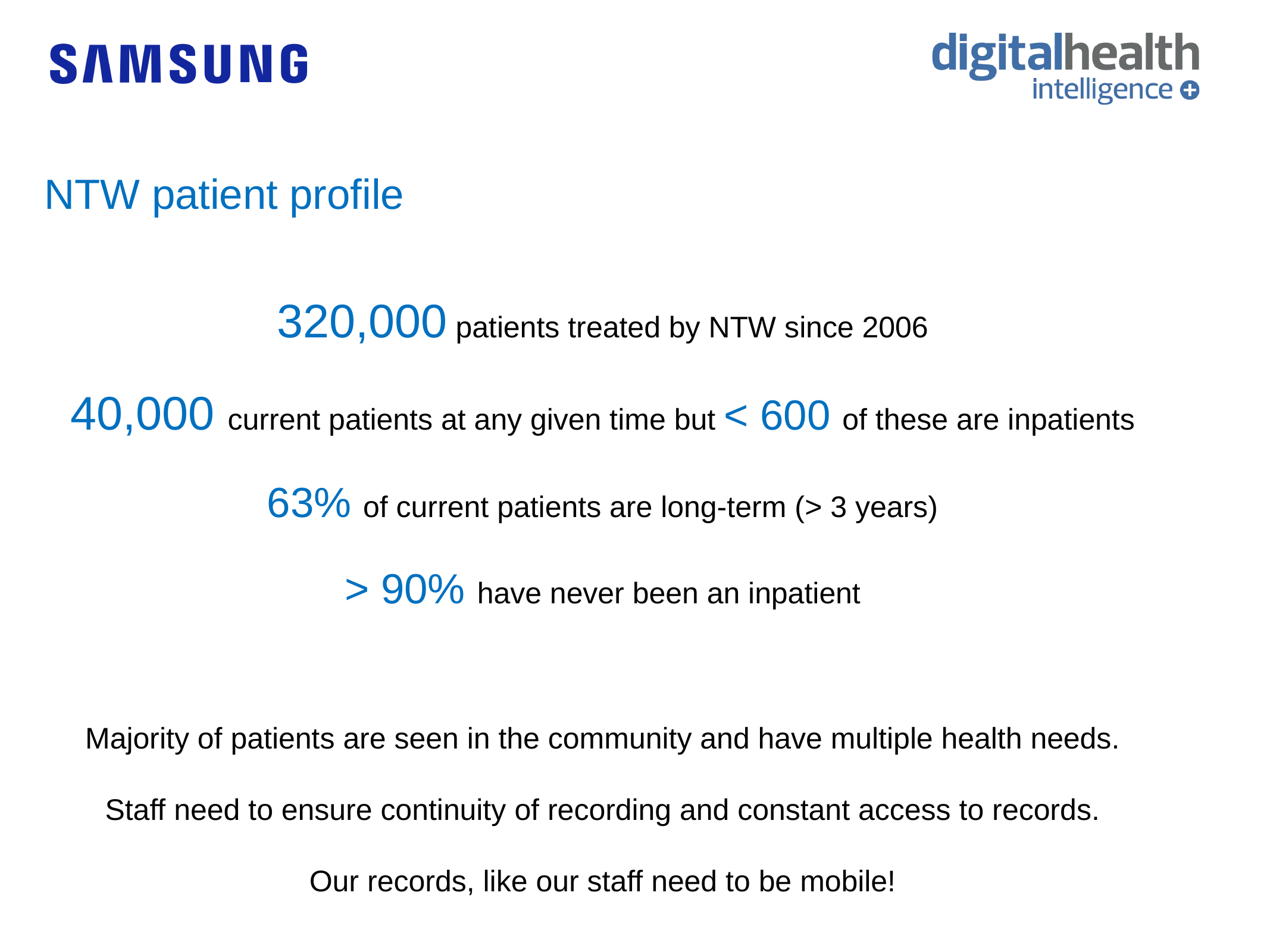

NTW patient profile

320,000 patients treated by NTW since 2006

40,000 current patients at any given time but < 600 of these are inpatients

63% of current patients are long-term (> 3 years)

> 90% have never been an inpatient

Majority of patients are seen in the community and have multiple health needs.

Staff need to ensure continuity of recording and constant access to records.

Our records, like our staff need to be mobile!